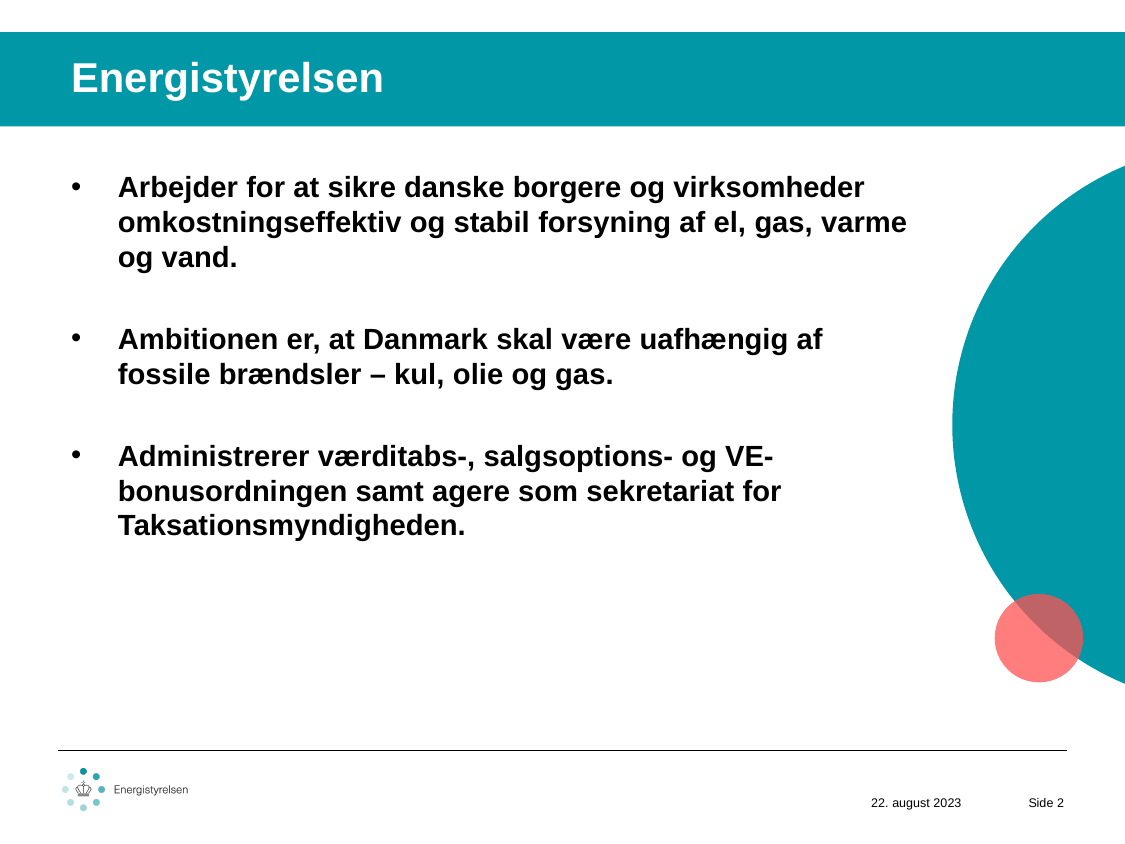

Energistyrelsen
Arbejder for at sikre danske borgere og virksomheder omkostningseffektiv og stabil forsyning af el, gas, varme og vand.

Ambitionen er, at Danmark skal være uafhængig af fossile brændsler – kul, olie og gas.

Administrerer værditabs-, salgsoptions- og VE-bonusordningen samt agere som sekretariat for Taksationsmyndigheden.